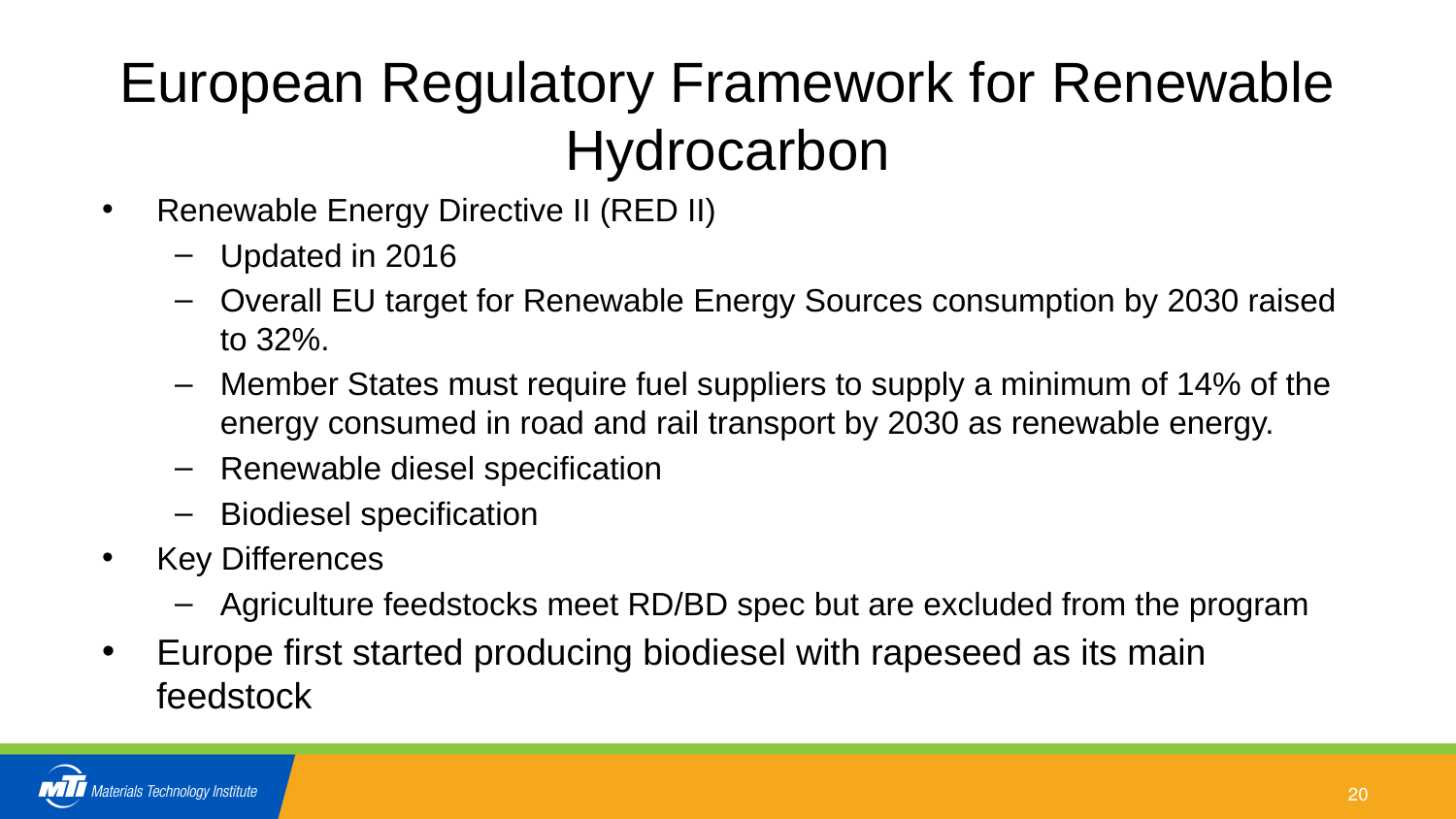

# European Regulatory Framework for Renewable Hydrocarbon
Renewable Energy Directive II (RED II)
Updated in 2016
Overall EU target for Renewable Energy Sources consumption by 2030 raised to 32%.
Member States must require fuel suppliers to supply a minimum of 14% of the energy consumed in road and rail transport by 2030 as renewable energy.
Renewable diesel specification
Biodiesel specification
Key Differences
Agriculture feedstocks meet RD/BD spec but are excluded from the program
Europe first started producing biodiesel with rapeseed as its main feedstock
20